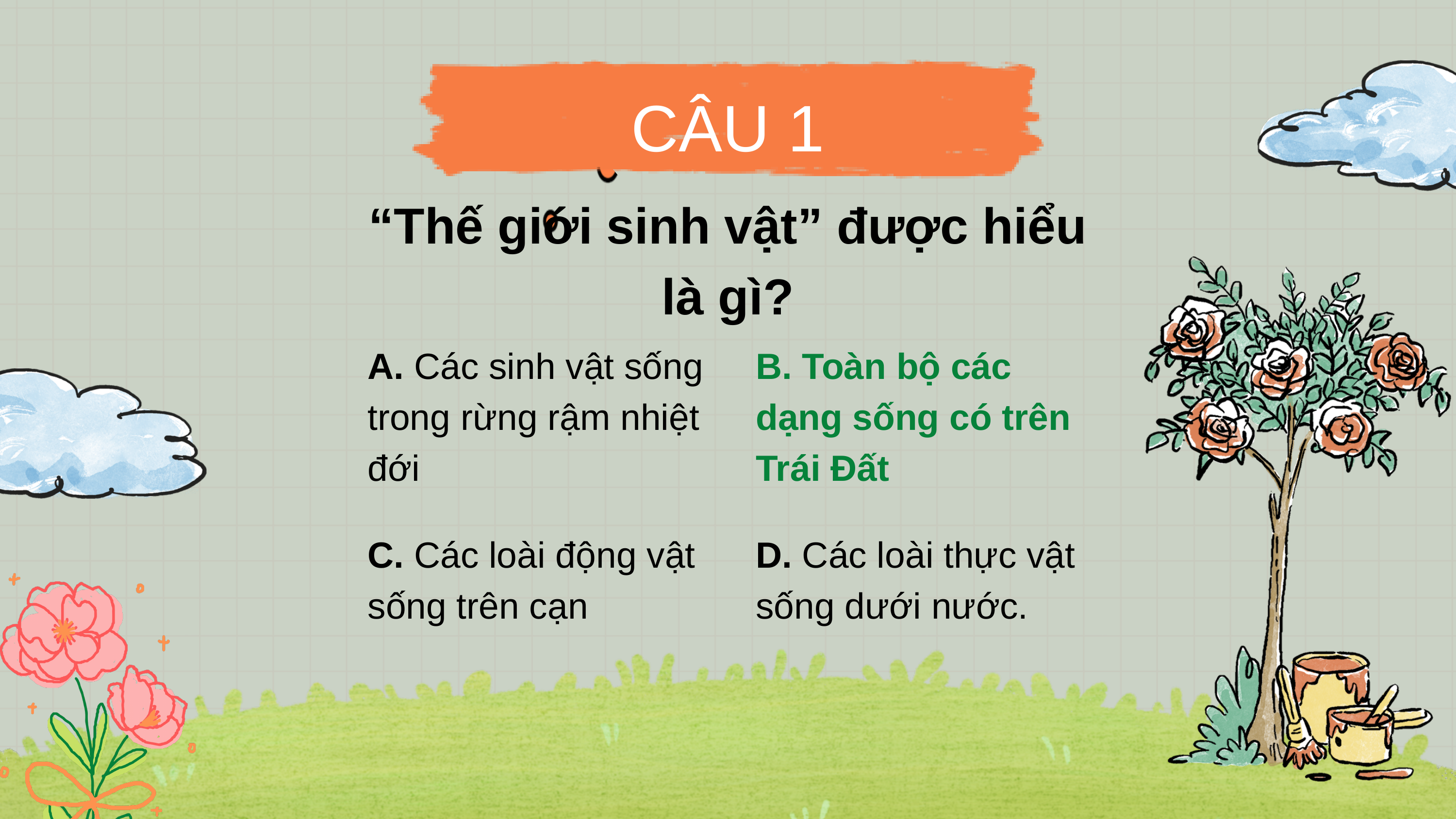

CÂU 1
“Thế giới sinh vật” được hiểu là gì?

A. Các sinh vật sống trong rừng rậm nhiệt đới
B. Toàn bộ các dạng sống có trên Trái Đất

C. Các loài động vật sống trên cạn
D. Các loài thực vật sống dưới nước.